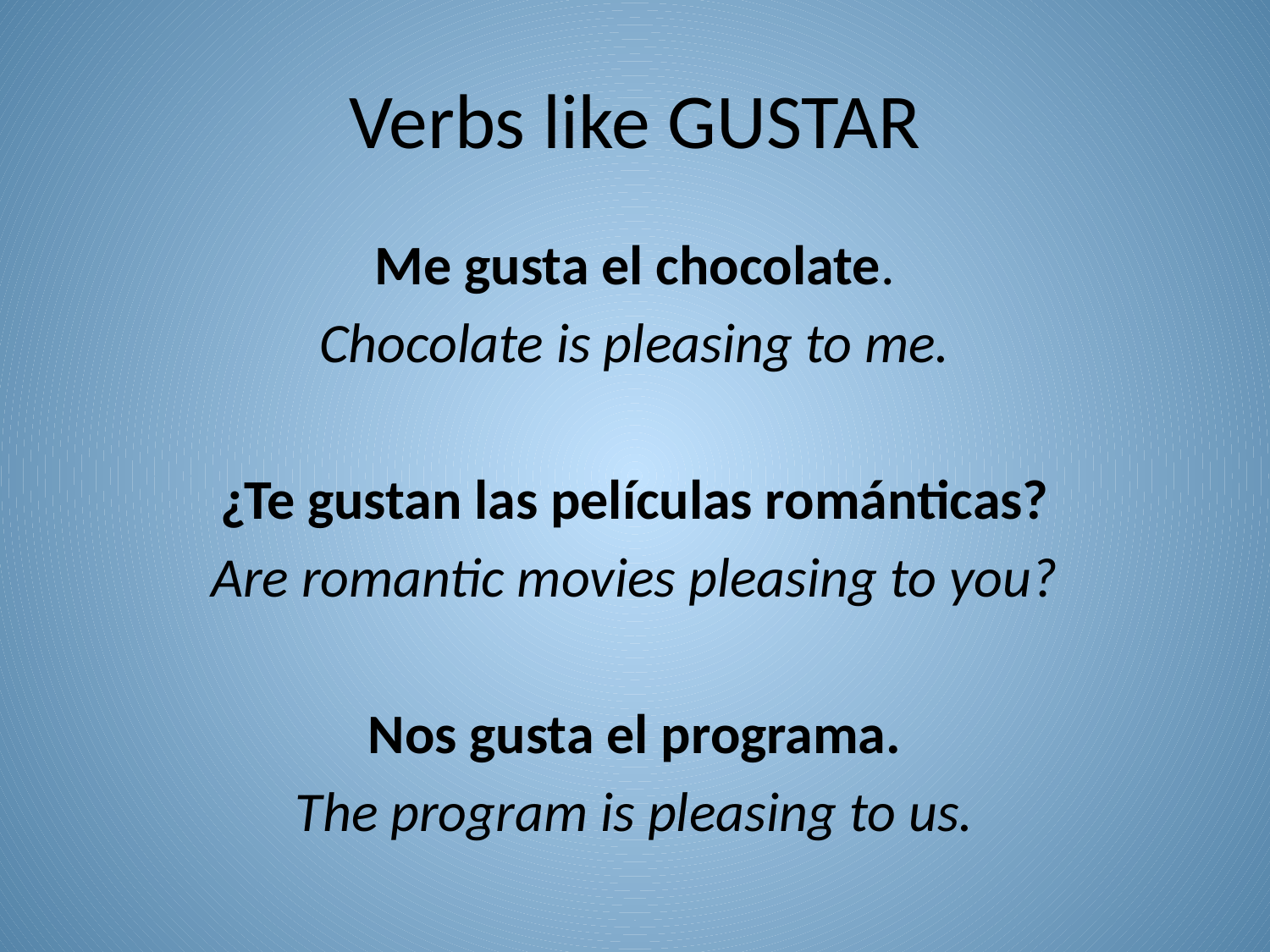

# Verbs like GUSTAR
Me gusta el chocolate.
Chocolate is pleasing to me.

¿Te gustan las películas románticas?
Are romantic movies pleasing to you?

Nos gusta el programa.
The program is pleasing to us.